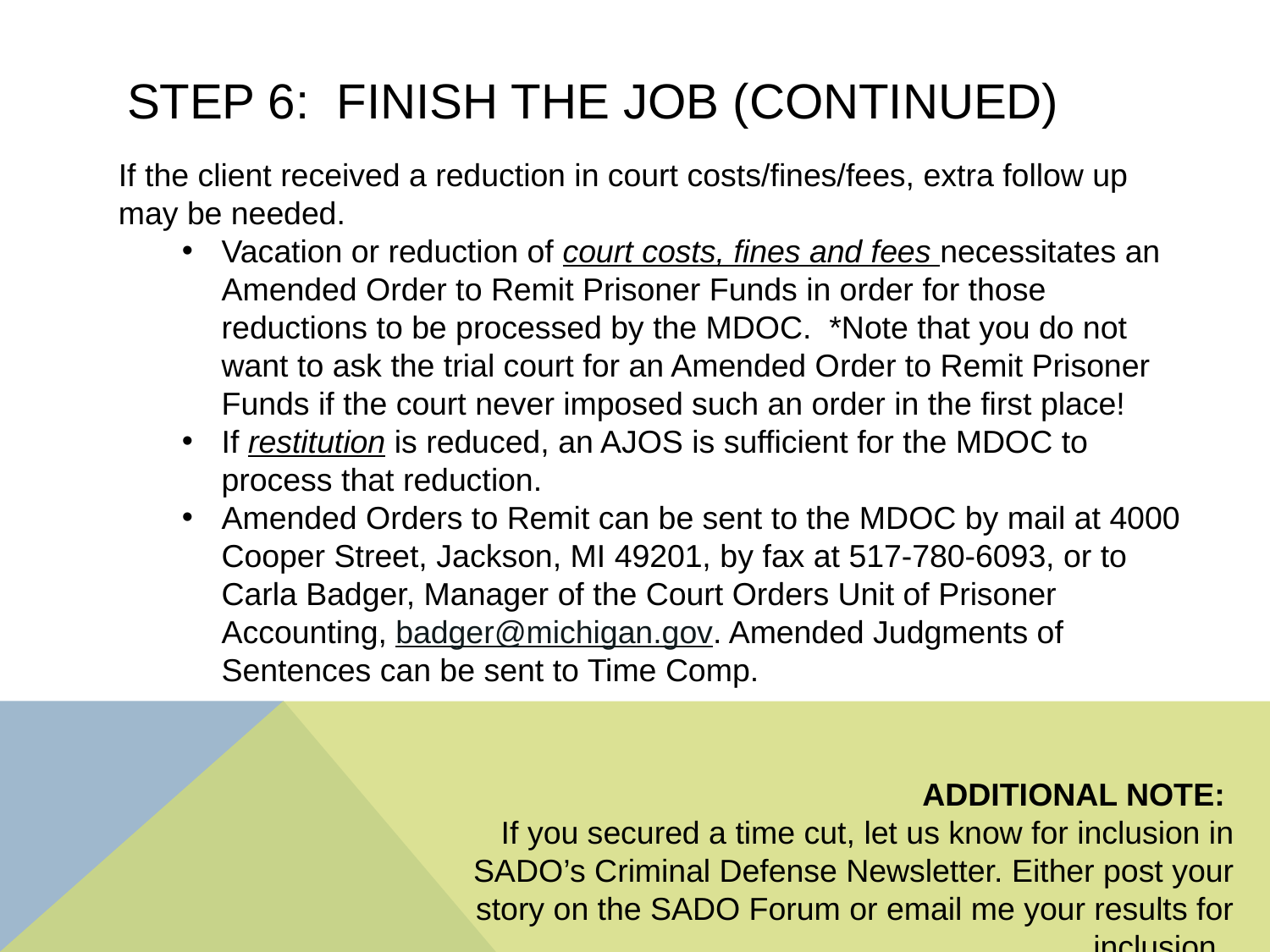

# STEP 6:  FINISH THE JOB (continued)
If the client received a reduction in court costs/fines/fees, extra follow up may be needed.
Vacation or reduction of court costs, fines and fees necessitates an Amended Order to Remit Prisoner Funds in order for those reductions to be processed by the MDOC.  *Note that you do not want to ask the trial court for an Amended Order to Remit Prisoner Funds if the court never imposed such an order in the first place!
If restitution is reduced, an AJOS is sufficient for the MDOC to process that reduction.
Amended Orders to Remit can be sent to the MDOC by mail at 4000 Cooper Street, Jackson, MI 49201, by fax at 517-780-6093, or to Carla Badger, Manager of the Court Orders Unit of Prisoner Accounting, badger@michigan.gov. Amended Judgments of Sentences can be sent to Time Comp.

ADDITIONAL NOTE:
If you secured a time cut, let us know for inclusion in SADO’s Criminal Defense Newsletter. Either post your story on the SADO Forum or email me your results for inclusion.